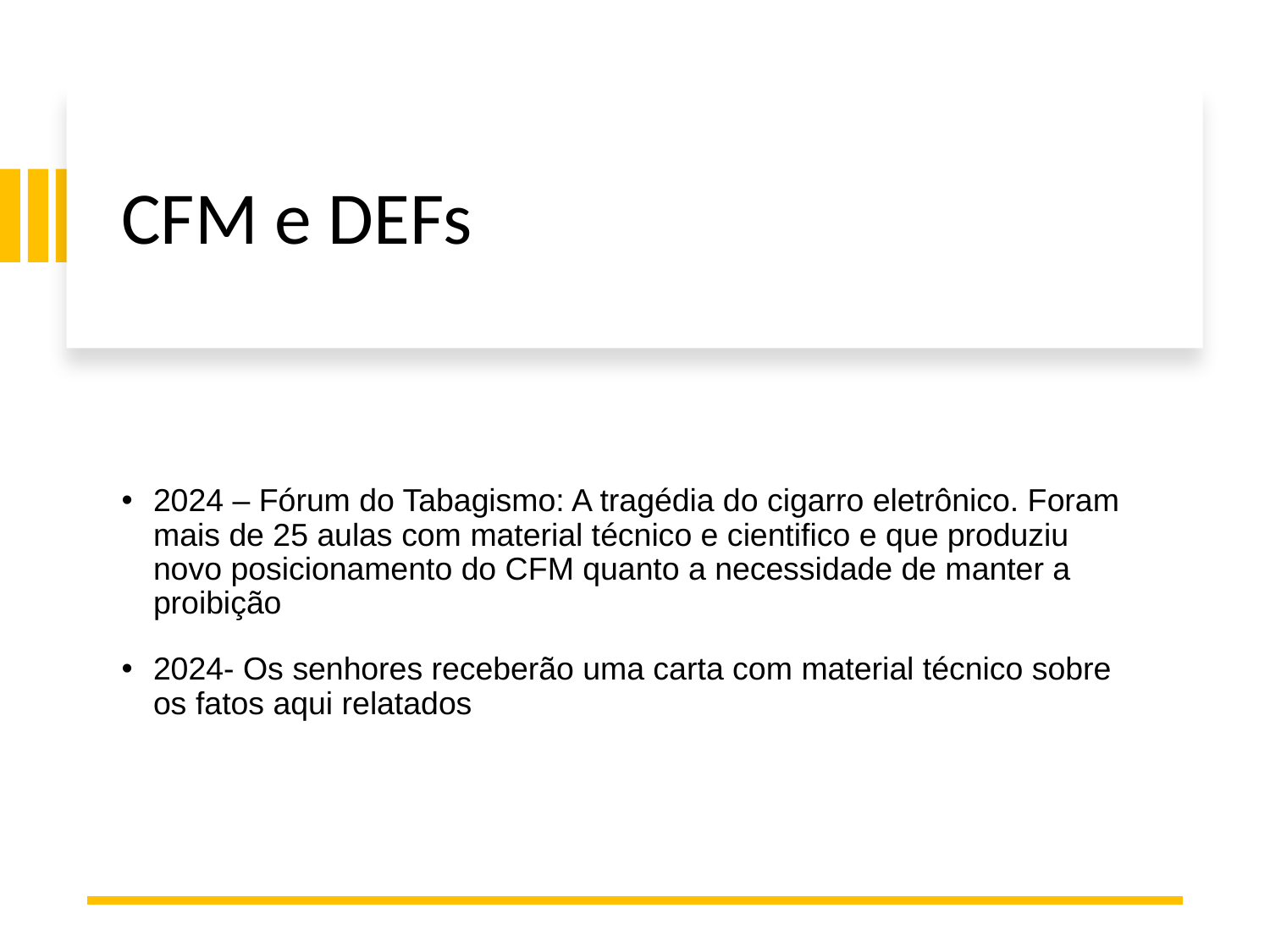

# CFM e DEFs

2024 – Fórum do Tabagismo: A tragédia do cigarro eletrônico. Foram mais de 25 aulas com material técnico e cientifico e que produziu novo posicionamento do CFM quanto a necessidade de manter a proibição
2024- Os senhores receberão uma carta com material técnico sobre os fatos aqui relatados